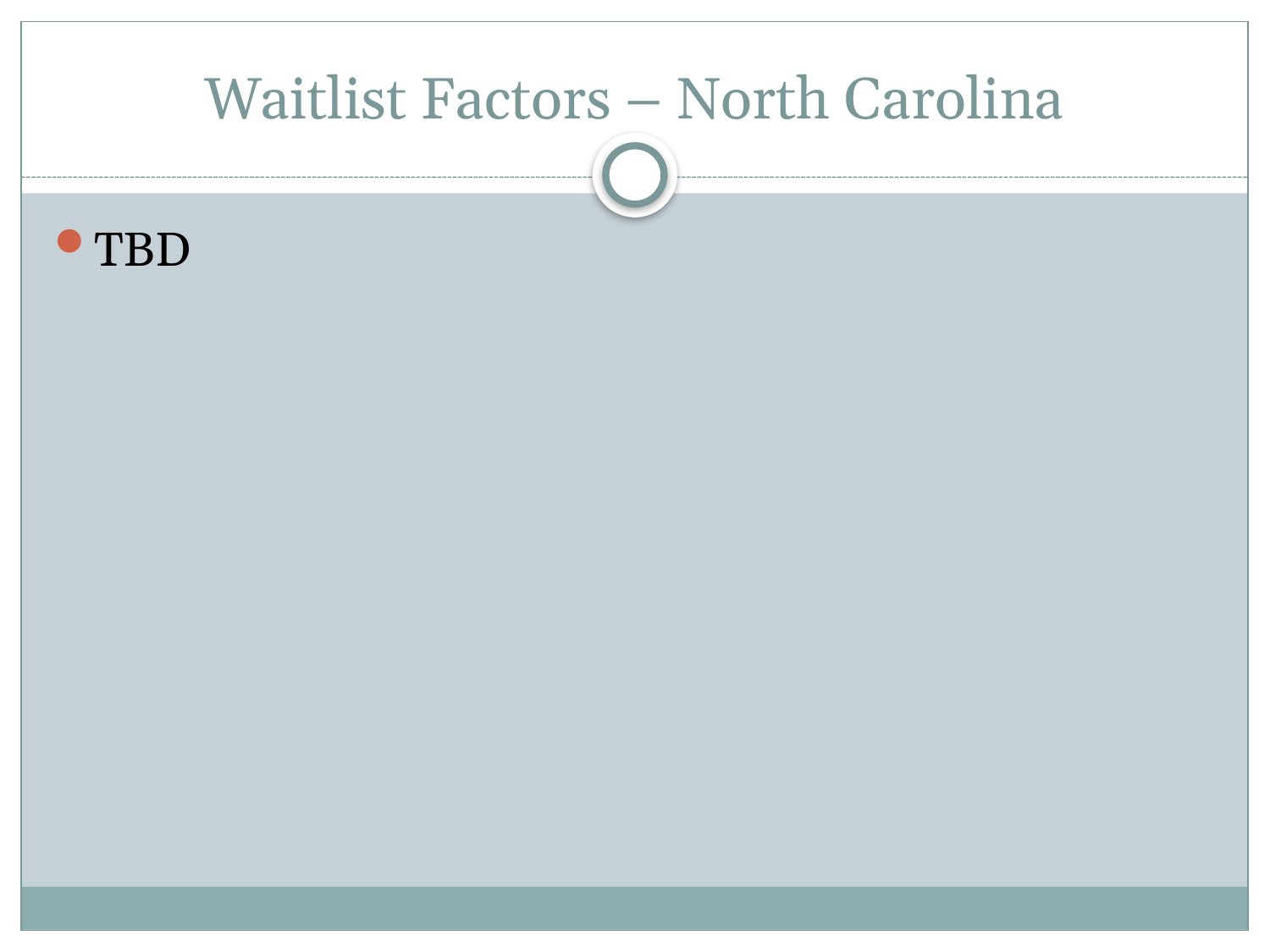

# Waitlist Factors – North Carolina
TBD